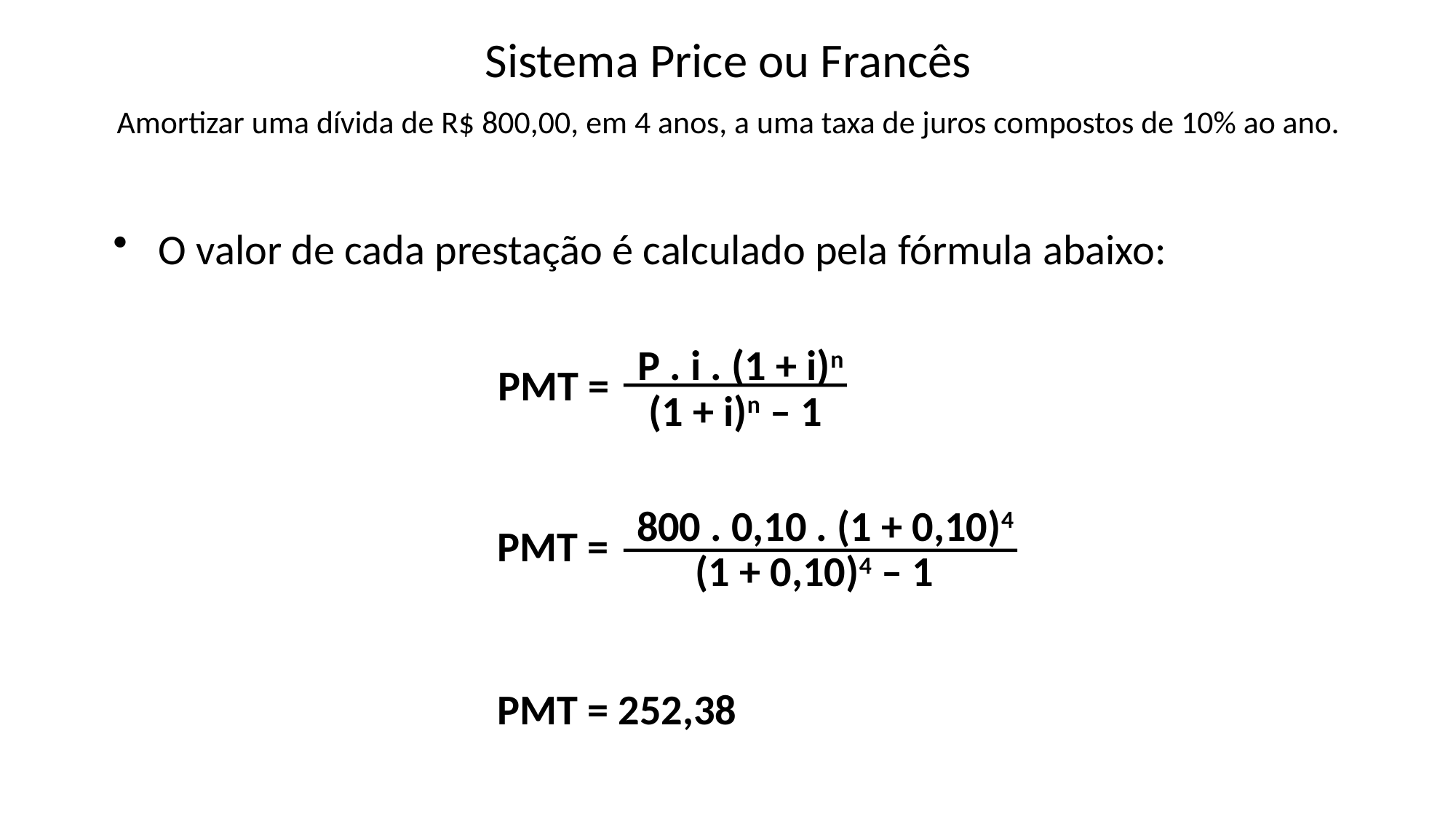

# Sistema Price ou Francês Amortizar uma dívida de R$ 800,00, em 4 anos, a uma taxa de juros compostos de 10% ao ano.
O valor de cada prestação é calculado pela fórmula abaixo:
              P . i . (1 + i)n
PMT =
                     (1 + i)n – 1

              800 . 0,10 . (1 + 0,10)4
PMT =
                          (1 + 0,10)4 – 1

PMT = 252,38